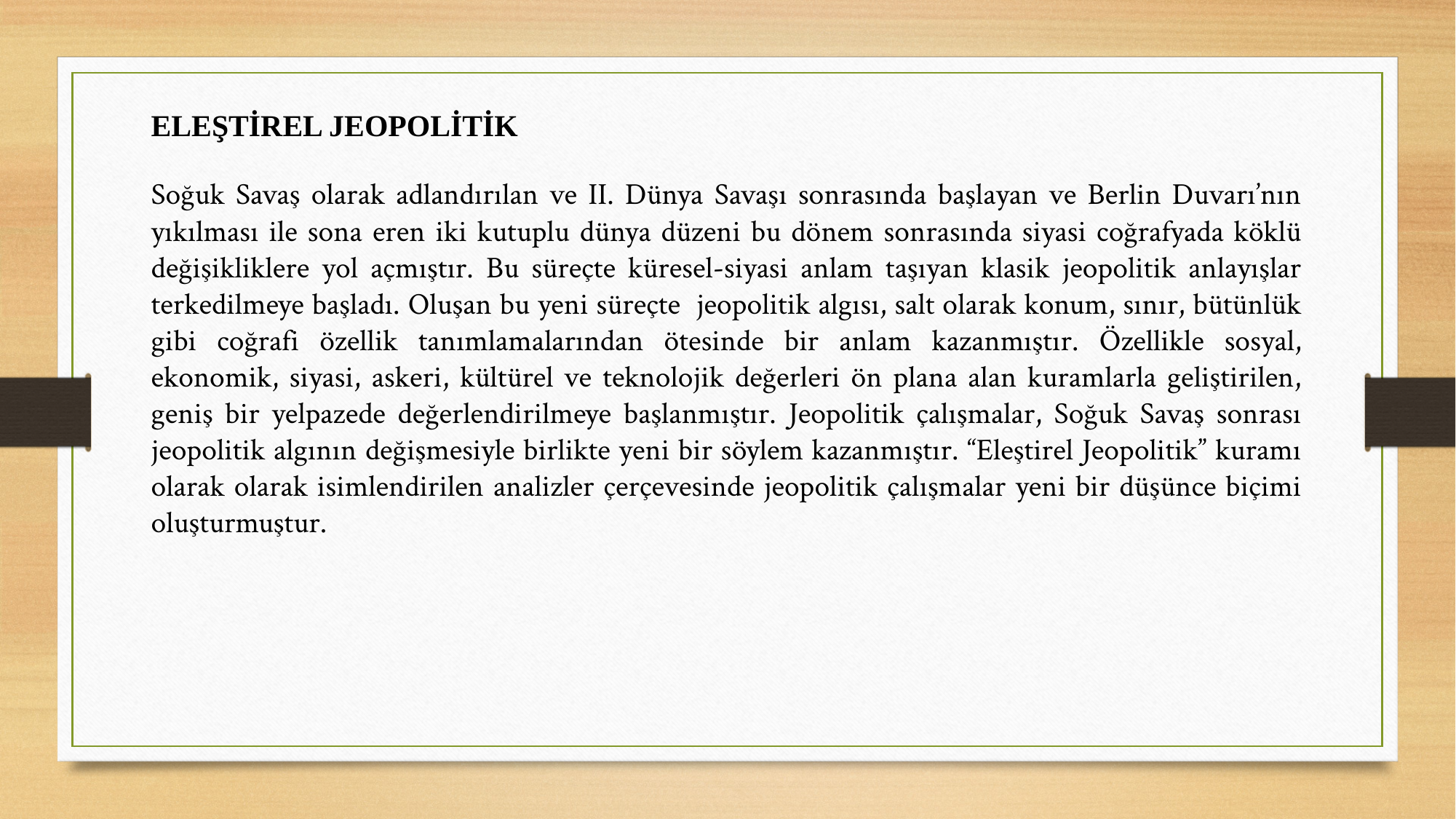

ELEŞTİREL JEOPOLİTİK

Soğuk Savaş olarak adlandırılan ve II. Dünya Savaşı sonrasında başlayan ve Berlin Duvarı’nın yıkılması ile sona eren iki kutuplu dünya düzeni bu dönem sonrasında siyasi coğrafyada köklü değişikliklere yol açmıştır. Bu süreçte küresel-siyasi anlam taşıyan klasik jeopolitik anlayışlar terkedilmeye başladı. Oluşan bu yeni süreçte  jeopolitik algısı, salt olarak konum, sınır, bütünlük gibi coğrafi özellik tanımlamalarından ötesinde bir anlam kazanmıştır. Özellikle sosyal, ekonomik, siyasi, askeri, kültürel ve teknolojik değerleri ön plana alan kuramlarla geliştirilen, geniş bir yelpazede değerlendirilmeye başlanmıştır. Jeopolitik çalışmalar, Soğuk Savaş sonrası jeopolitik algının değişmesiyle birlikte yeni bir söylem kazanmıştır. “Eleştirel Jeopolitik” kuramı olarak olarak isimlendirilen analizler çerçevesinde jeopolitik çalışmalar yeni bir düşünce biçimi oluşturmuştur.